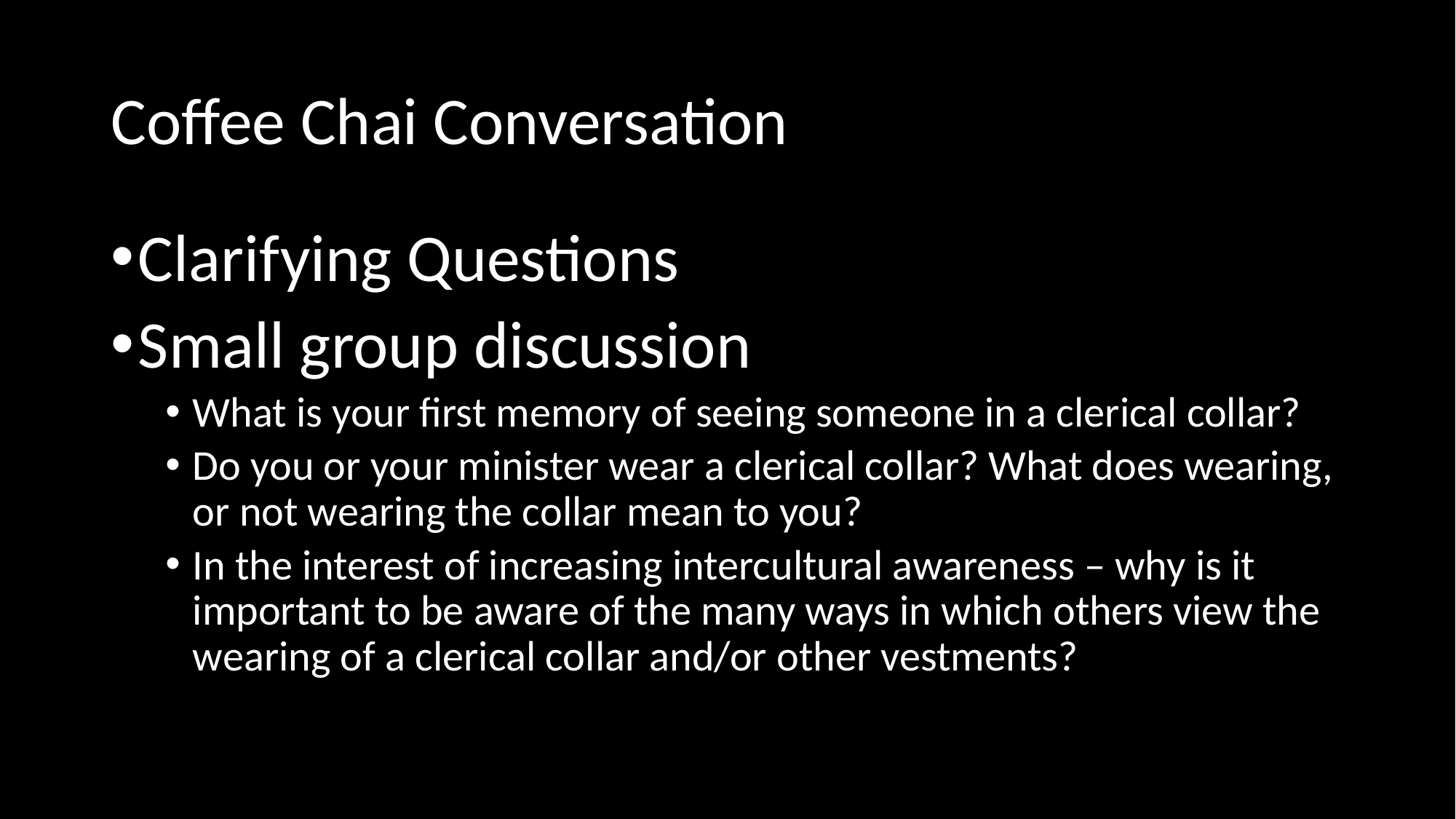

# Coffee Chai Conversation
Clarifying Questions
Small group discussion
What is your first memory of seeing someone in a clerical collar?
Do you or your minister wear a clerical collar? What does wearing, or not wearing the collar mean to you?
In the interest of increasing intercultural awareness – why is it important to be aware of the many ways in which others view the wearing of a clerical collar and/or other vestments?